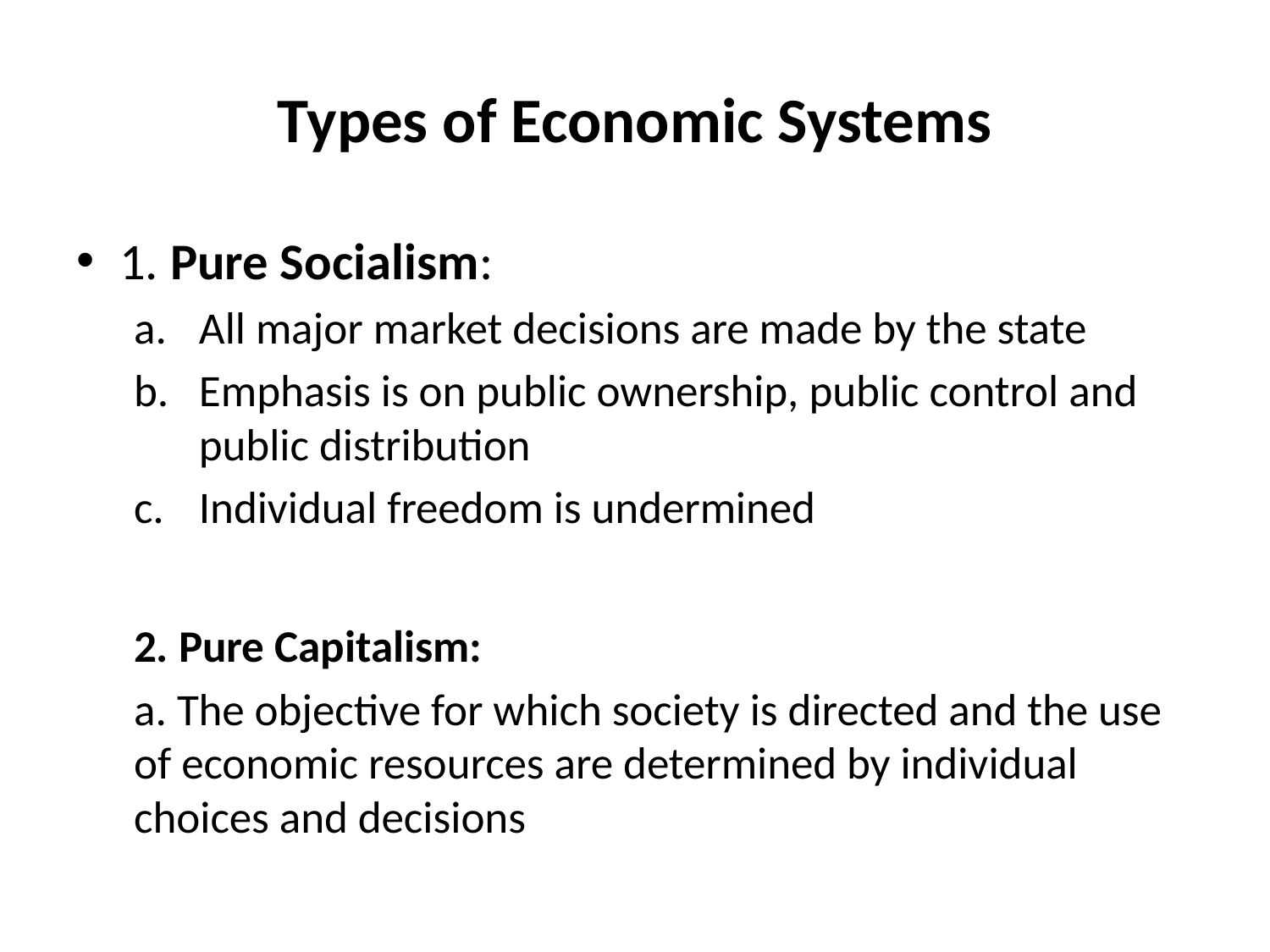

# Types of Economic Systems
1. Pure Socialism:
All major market decisions are made by the state
Emphasis is on public ownership, public control and public distribution
Individual freedom is undermined

2. Pure Capitalism:
	a. The objective for which society is directed and the use of economic resources are determined by individual choices and decisions